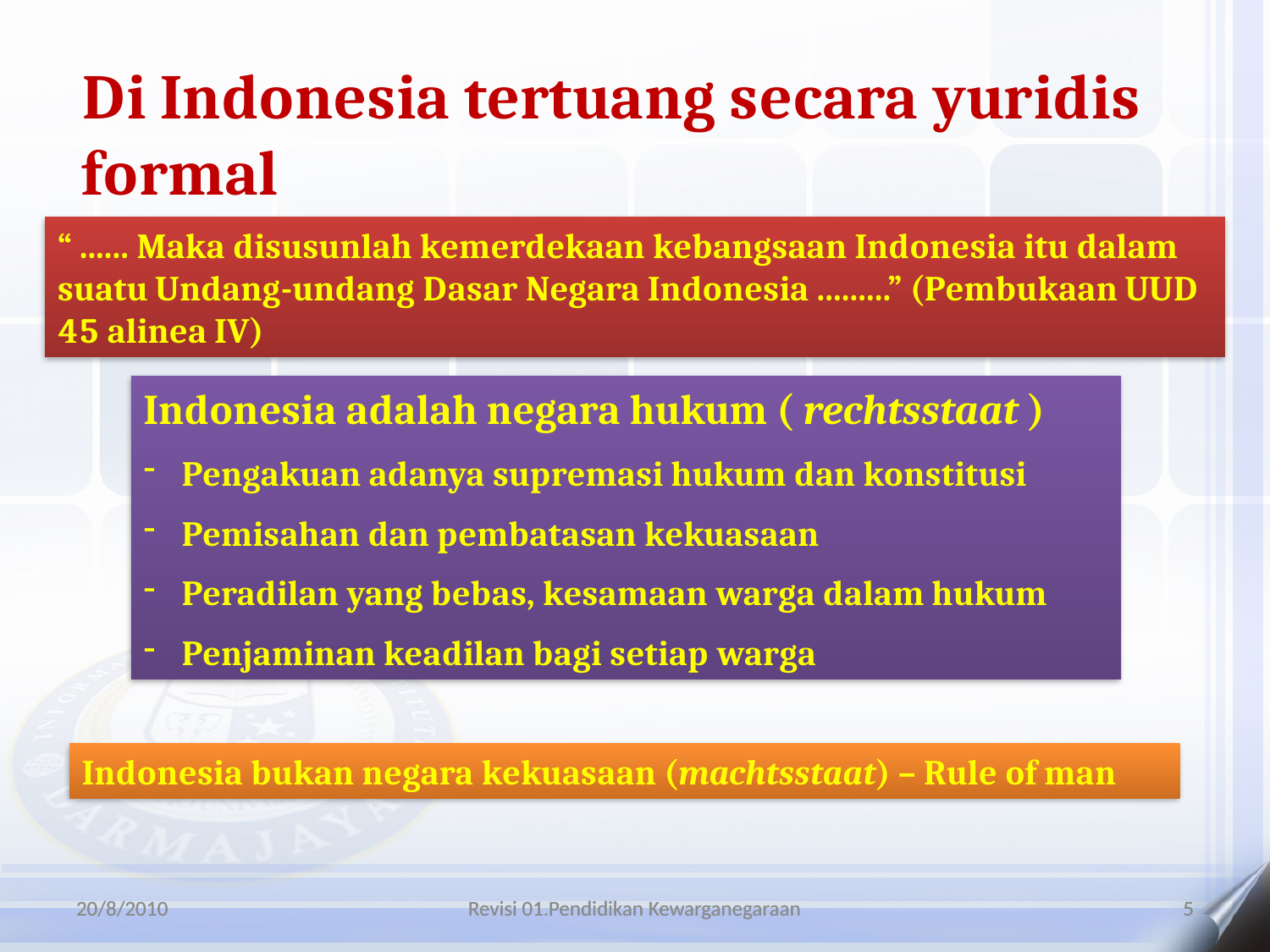

Di Indonesia tertuang secara yuridis formal
“ ...... Maka disusunlah kemerdekaan kebangsaan Indonesia itu dalam suatu Undang-undang Dasar Negara Indonesia .........” (Pembukaan UUD 45 alinea IV)
Indonesia adalah negara hukum ( rechtsstaat )
 Pengakuan adanya supremasi hukum dan konstitusi
 Pemisahan dan pembatasan kekuasaan
 Peradilan yang bebas, kesamaan warga dalam hukum
 Penjaminan keadilan bagi setiap warga
Indonesia bukan negara kekuasaan (machtsstaat) – Rule of man
20/8/2010
20/8/2010
Revisi 01 Pendidikan Kewarganegaraan
Revisi 01.Pendidikan Kewarganegaraan
5
5
5